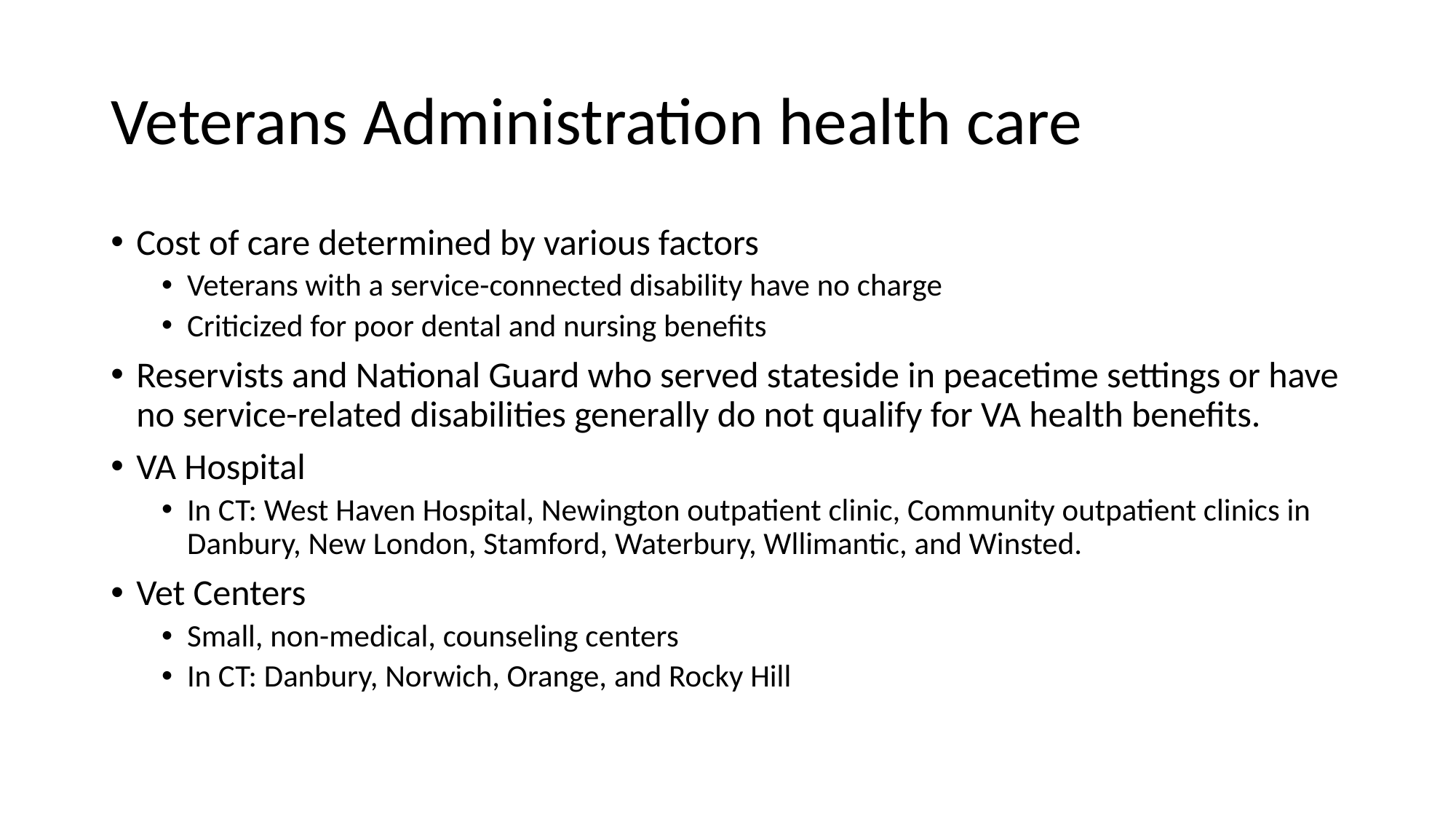

# Veterans Administration health care
Cost of care determined by various factors
Veterans with a service-connected disability have no charge
Criticized for poor dental and nursing benefits
Reservists and National Guard who served stateside in peacetime settings or have no service-related disabilities generally do not qualify for VA health benefits.
VA Hospital
In CT: West Haven Hospital, Newington outpatient clinic, Community outpatient clinics in Danbury, New London, Stamford, Waterbury, Wllimantic, and Winsted.
Vet Centers
Small, non-medical, counseling centers
In CT: Danbury, Norwich, Orange, and Rocky Hill